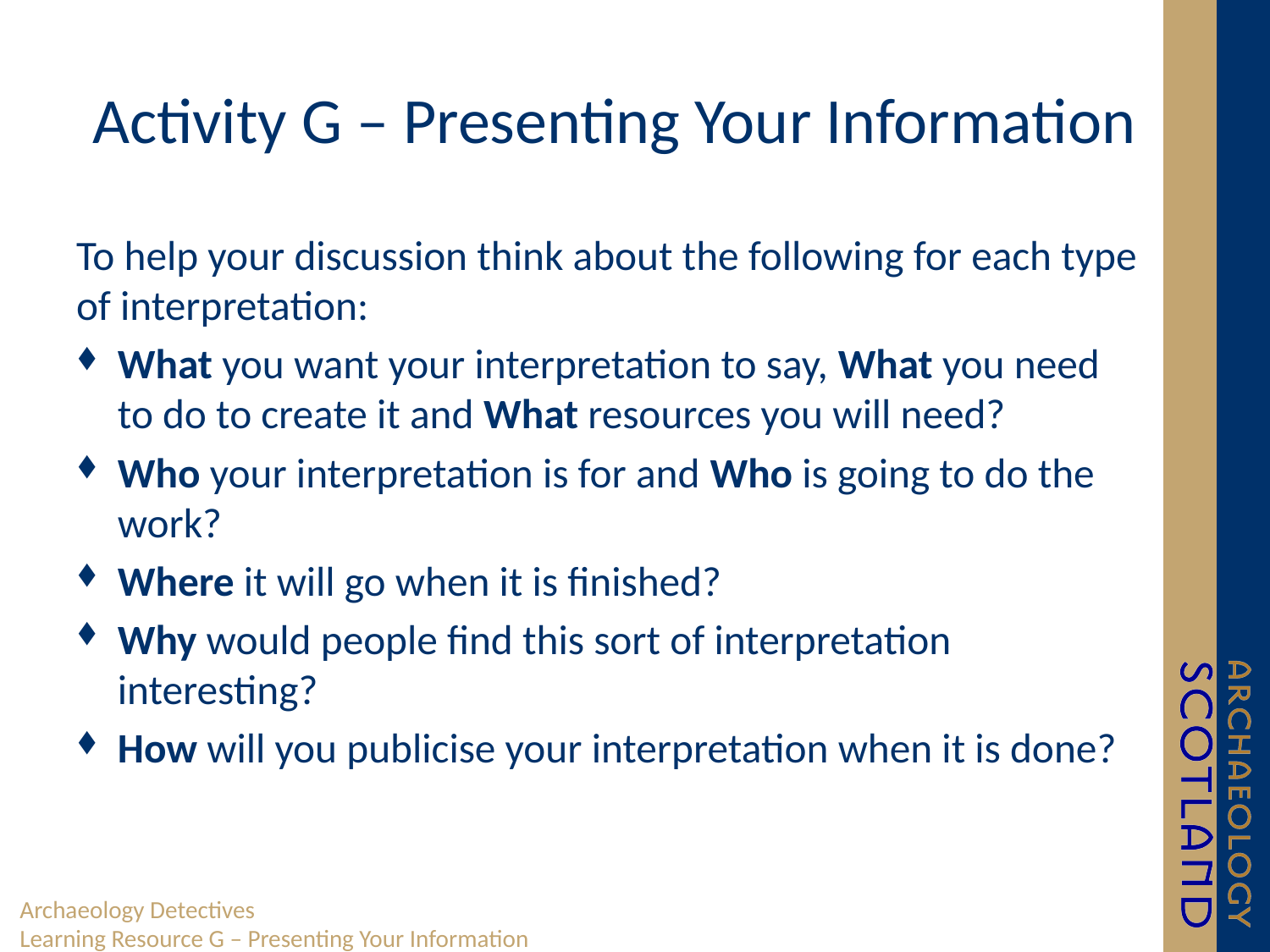

# Activity G – Presenting Your Information
To help your discussion think about the following for each type of interpretation:
What you want your interpretation to say, What you need to do to create it and What resources you will need?
Who your interpretation is for and Who is going to do the work?
Where it will go when it is finished?
Why would people find this sort of interpretation interesting?
How will you publicise your interpretation when it is done?